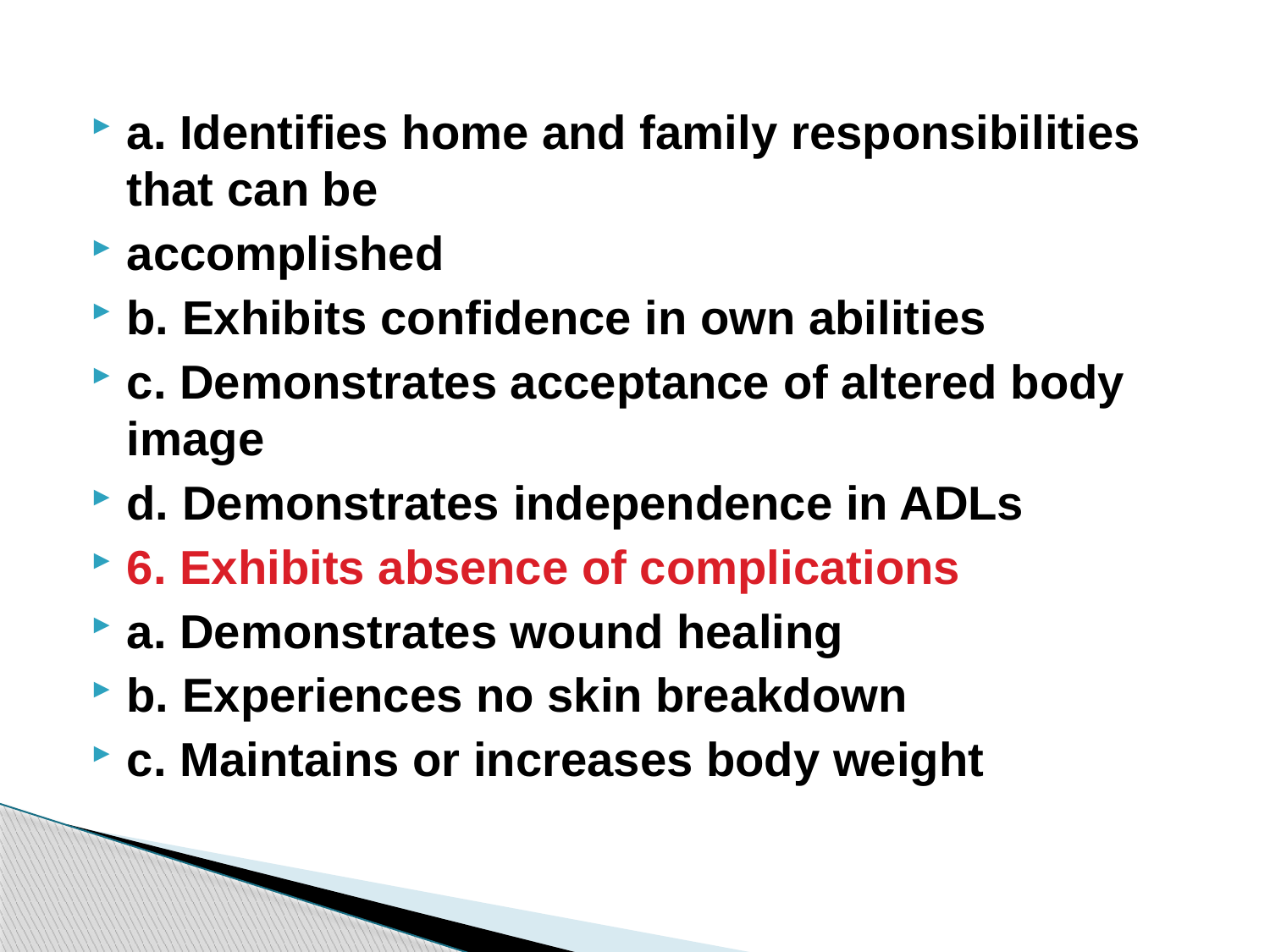

a. Identifies home and family responsibilities that can be
accomplished
b. Exhibits confidence in own abilities
c. Demonstrates acceptance of altered body image
d. Demonstrates independence in ADLs
6. Exhibits absence of complications
a. Demonstrates wound healing
b. Experiences no skin breakdown
c. Maintains or increases body weight